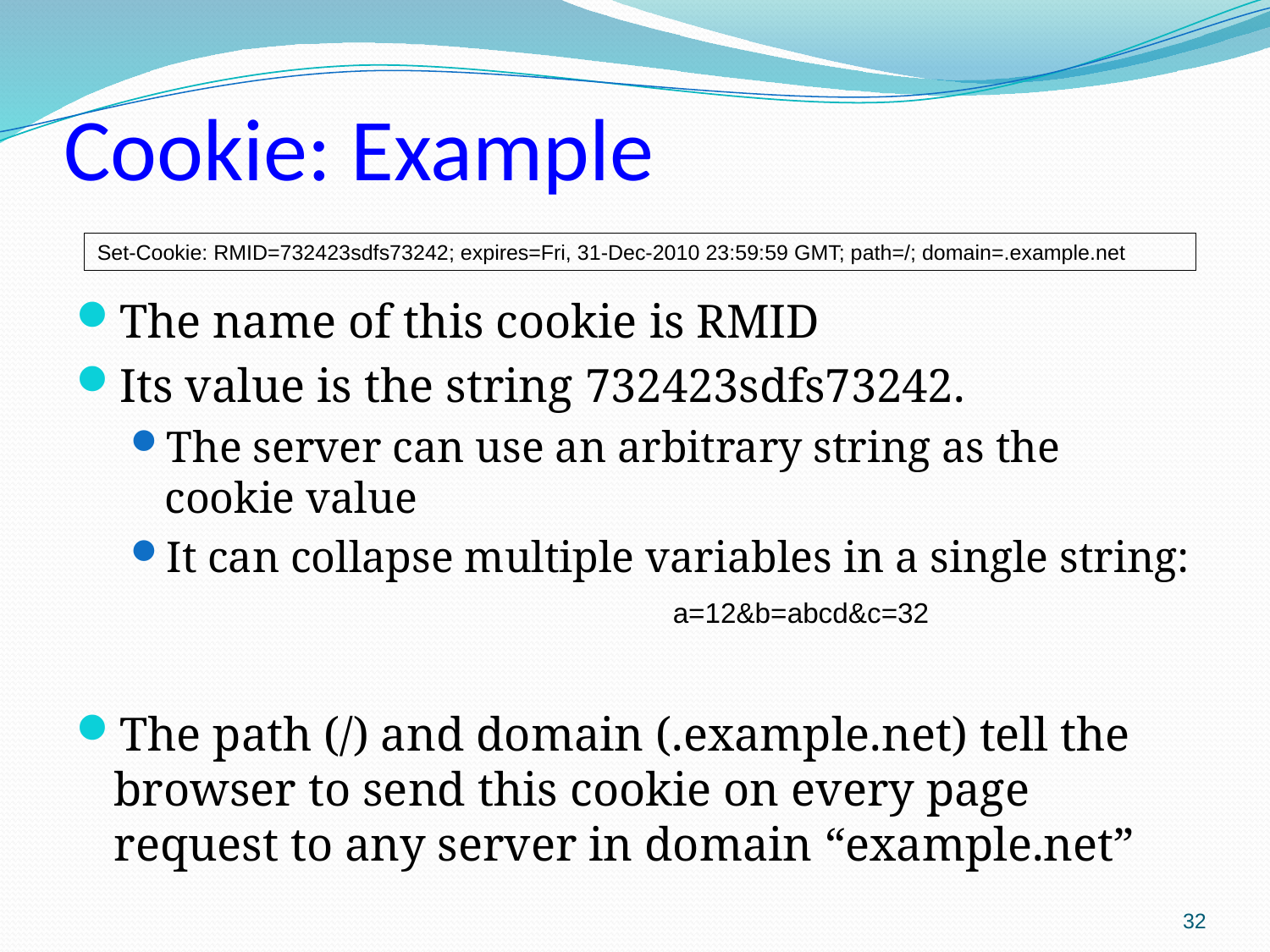

# Cookie: Example

The name of this cookie is RMID
Its value is the string 732423sdfs73242.
The server can use an arbitrary string as the cookie value
It can collapse multiple variables in a single string: 				a=12&b=abcd&c=32

The path (/) and domain (.example.net) tell the browser to send this cookie on every page request to any server in domain “example.net”

Set-Cookie: RMID=732423sdfs73242; expires=Fri, 31-Dec-2010 23:59:59 GMT; path=/; domain=.example.net
32